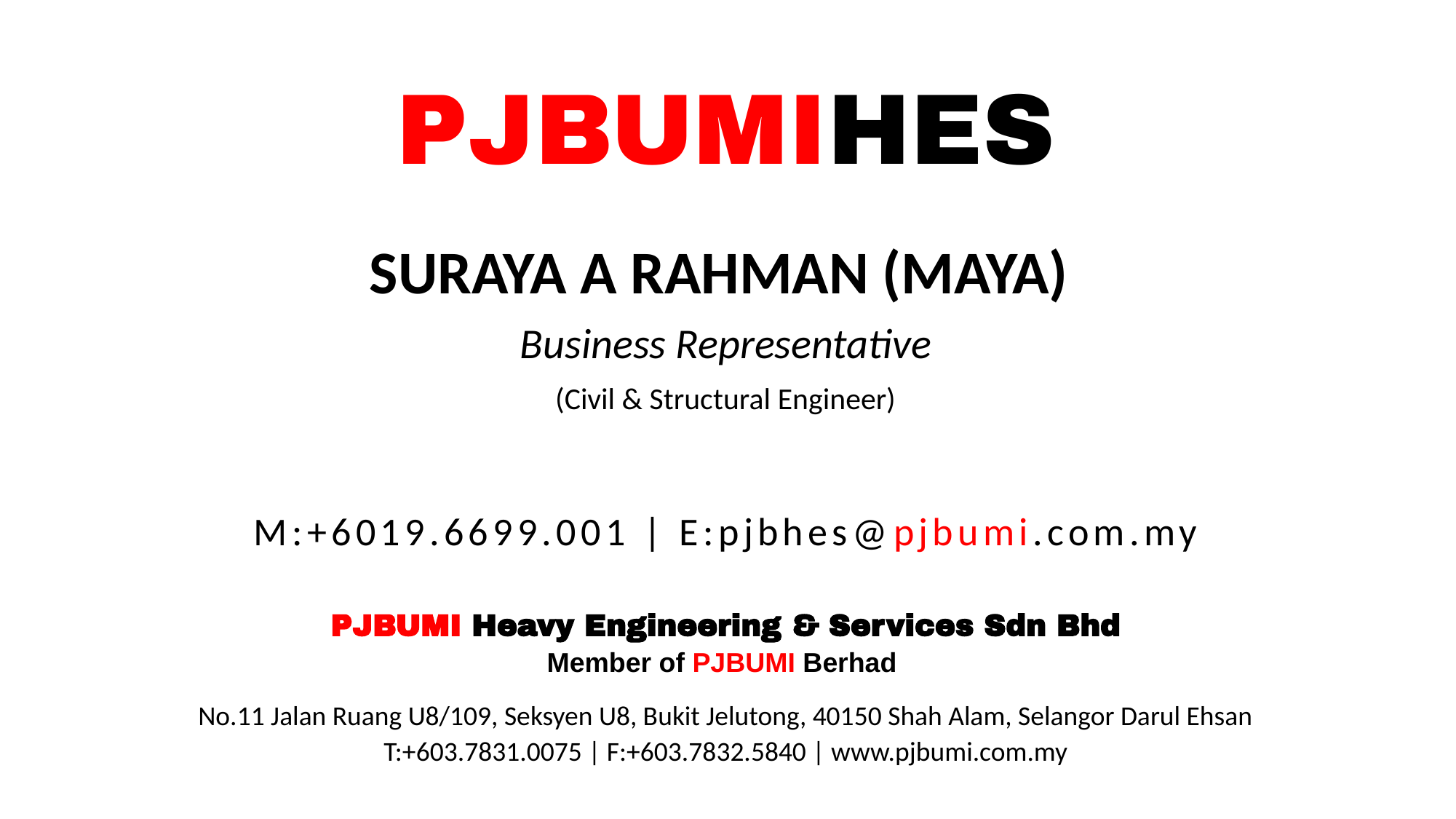

# PJBUMIHES
SURAYA A RAHMAN (MAYA)
Business Representative
(Civil & Structural Engineer)

M:+6019.6699.001 | E:pjbhes@pjbumi.com.my
PJBUMI Heavy Engineering & Services Sdn Bhd
Member of PJBUMI Berhad
No.11 Jalan Ruang U8/109, Seksyen U8, Bukit Jelutong, 40150 Shah Alam, Selangor Darul Ehsan
T:+603.7831.0075 | F:+603.7832.5840 | www.pjbumi.com.my